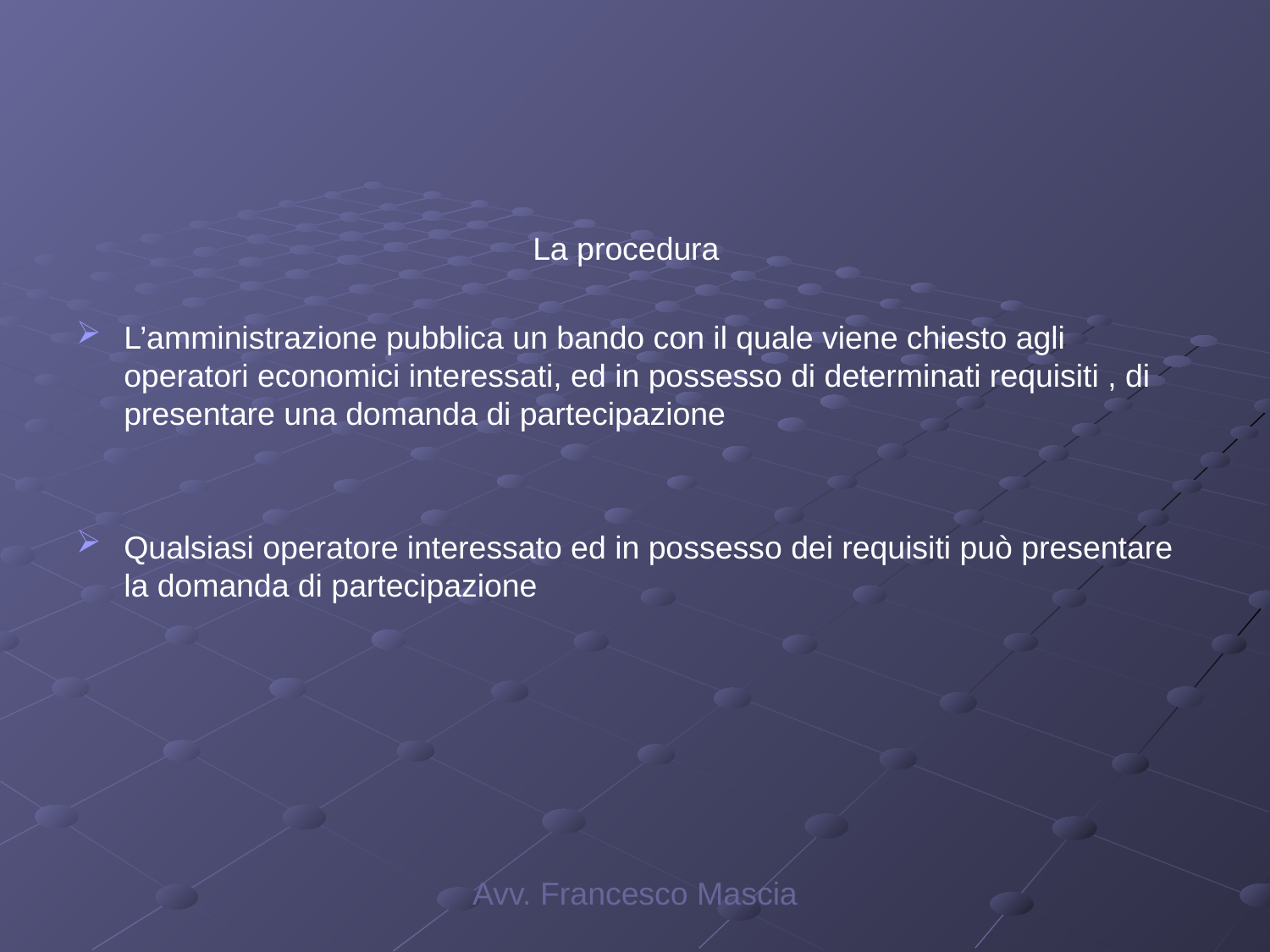

#
La procedura

L’amministrazione pubblica un bando con il quale viene chiesto agli operatori economici interessati, ed in possesso di determinati requisiti , di presentare una domanda di partecipazione

Qualsiasi operatore interessato ed in possesso dei requisiti può presentare la domanda di partecipazione
Avv. Francesco Mascia